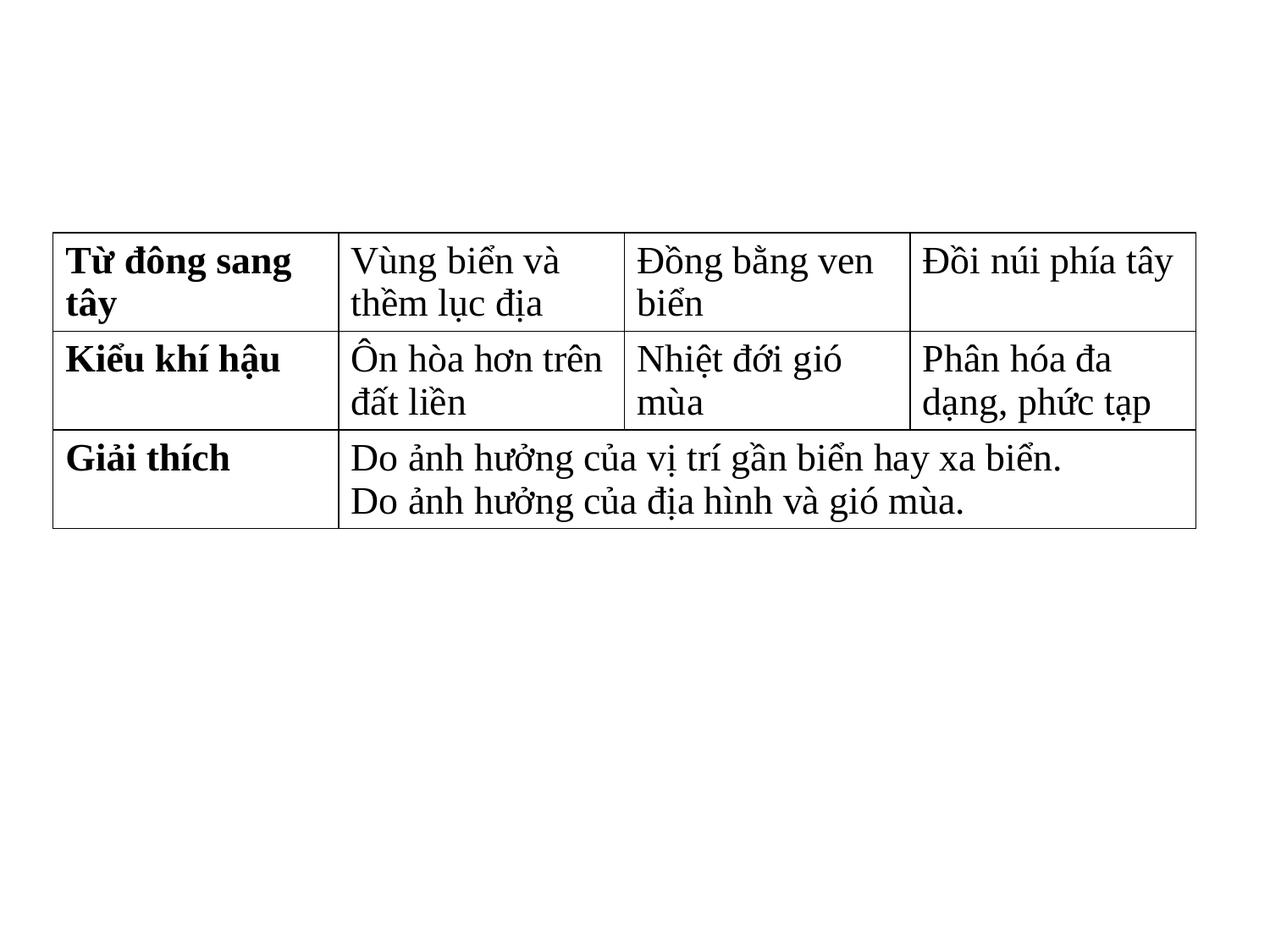

| Từ đông sang tây | Vùng biển và thềm lục địa | Đồng bằng ven biển | Đồi núi phía tây |
| --- | --- | --- | --- |
| Kiểu khí hậu | Ôn hòa hơn trên đất liền | Nhiệt đới gió mùa | Phân hóa đa dạng, phức tạp |
| Giải thích | Do ảnh hưởng của vị trí gần biển hay xa biển. Do ảnh hưởng của địa hình và gió mùa. |  |  |